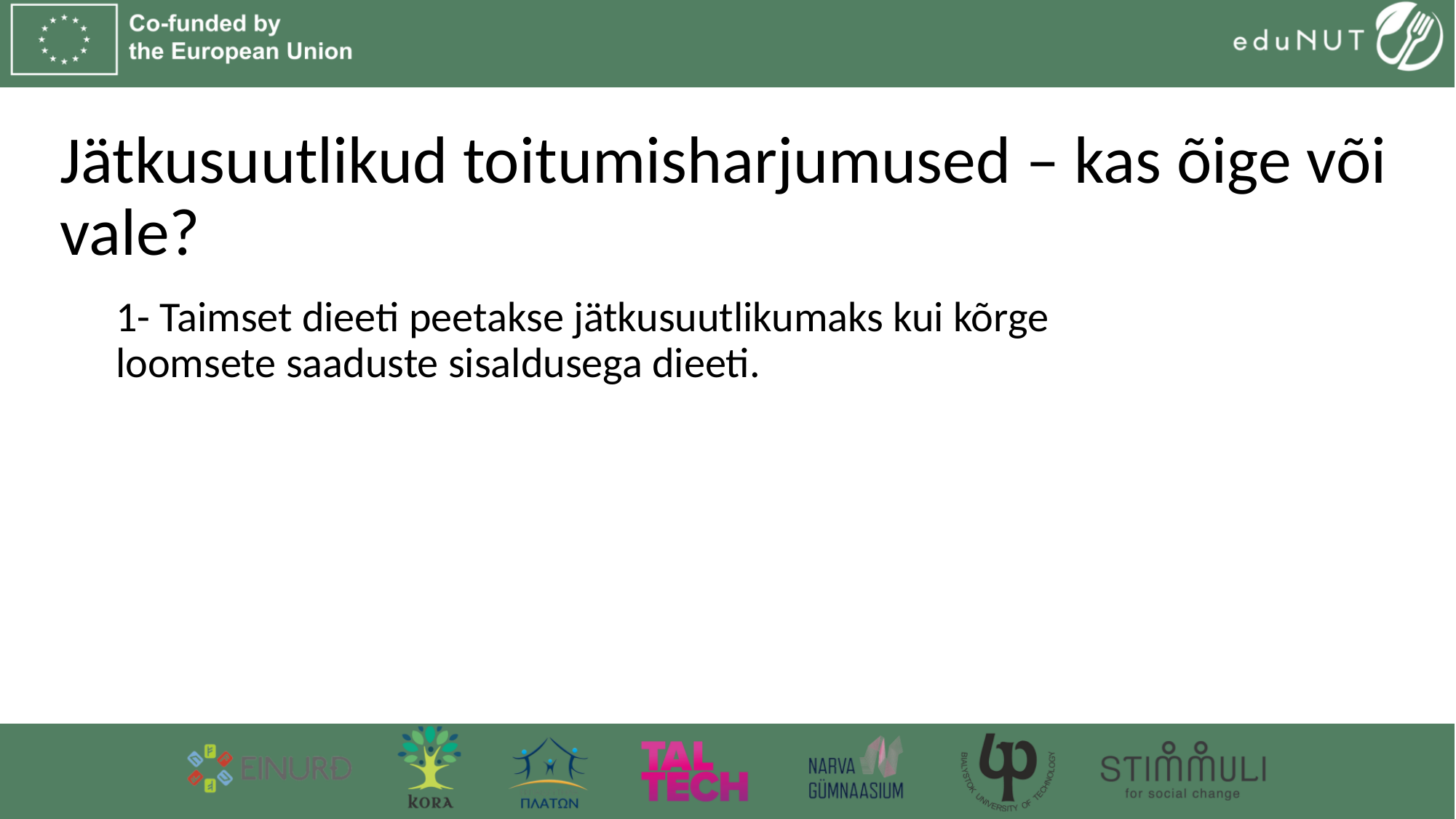

# Jätkusuutlikud toitumisharjumused – kas õige või vale?
1- Taimset dieeti peetakse jätkusuutlikumaks kui kõrge loomsete saaduste sisaldusega dieeti.